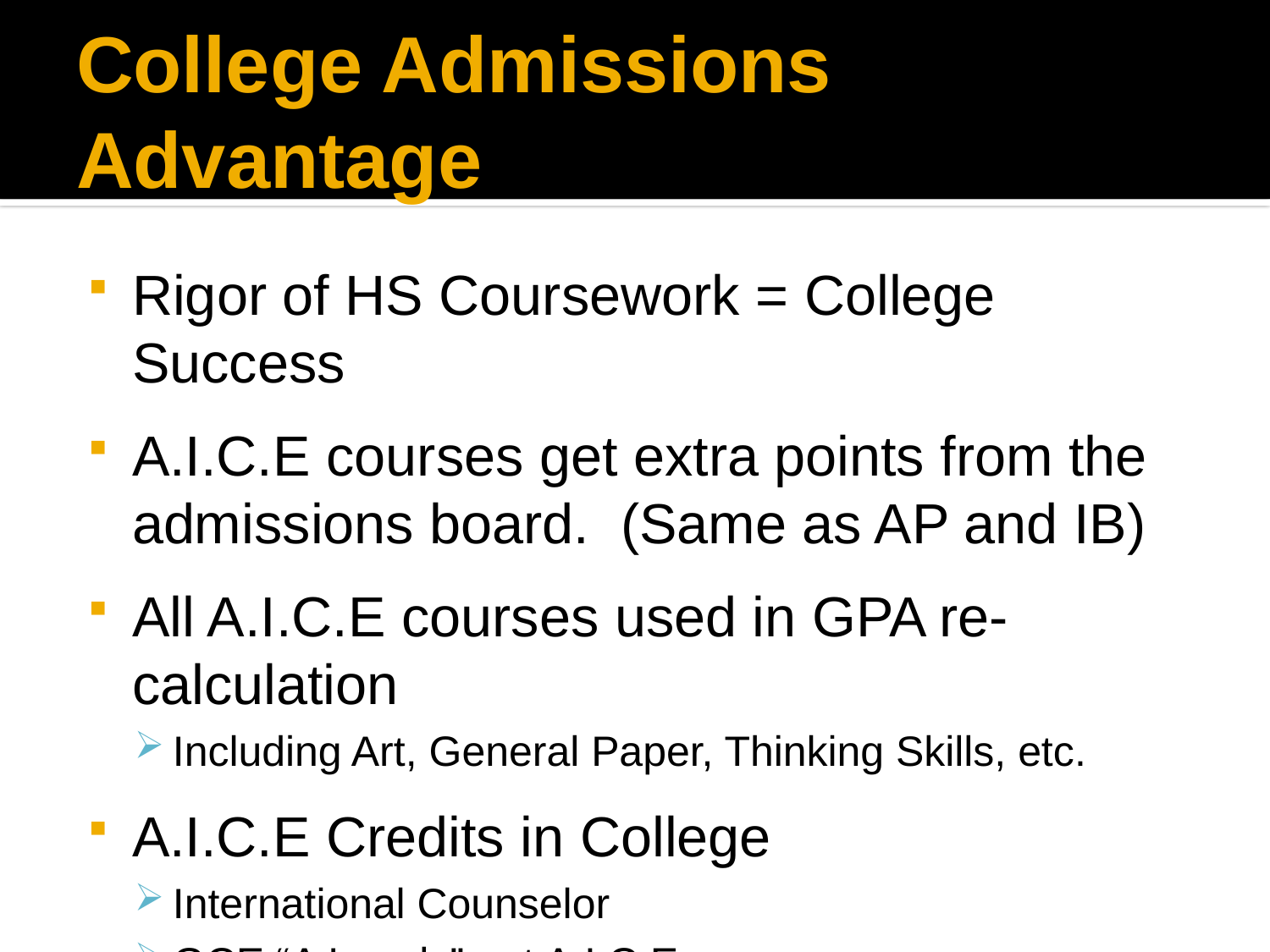

# College Admissions Advantage
Rigor of HS Coursework = College Success

A.I.C.E courses get extra points from the admissions board.  (Same as AP and IB)

All A.I.C.E courses used in GPA re-calculation
Including Art, General Paper, Thinking Skills, etc.

A.I.C.E Credits in College
International Counselor
GCE “A Levels” not A.I.C.E